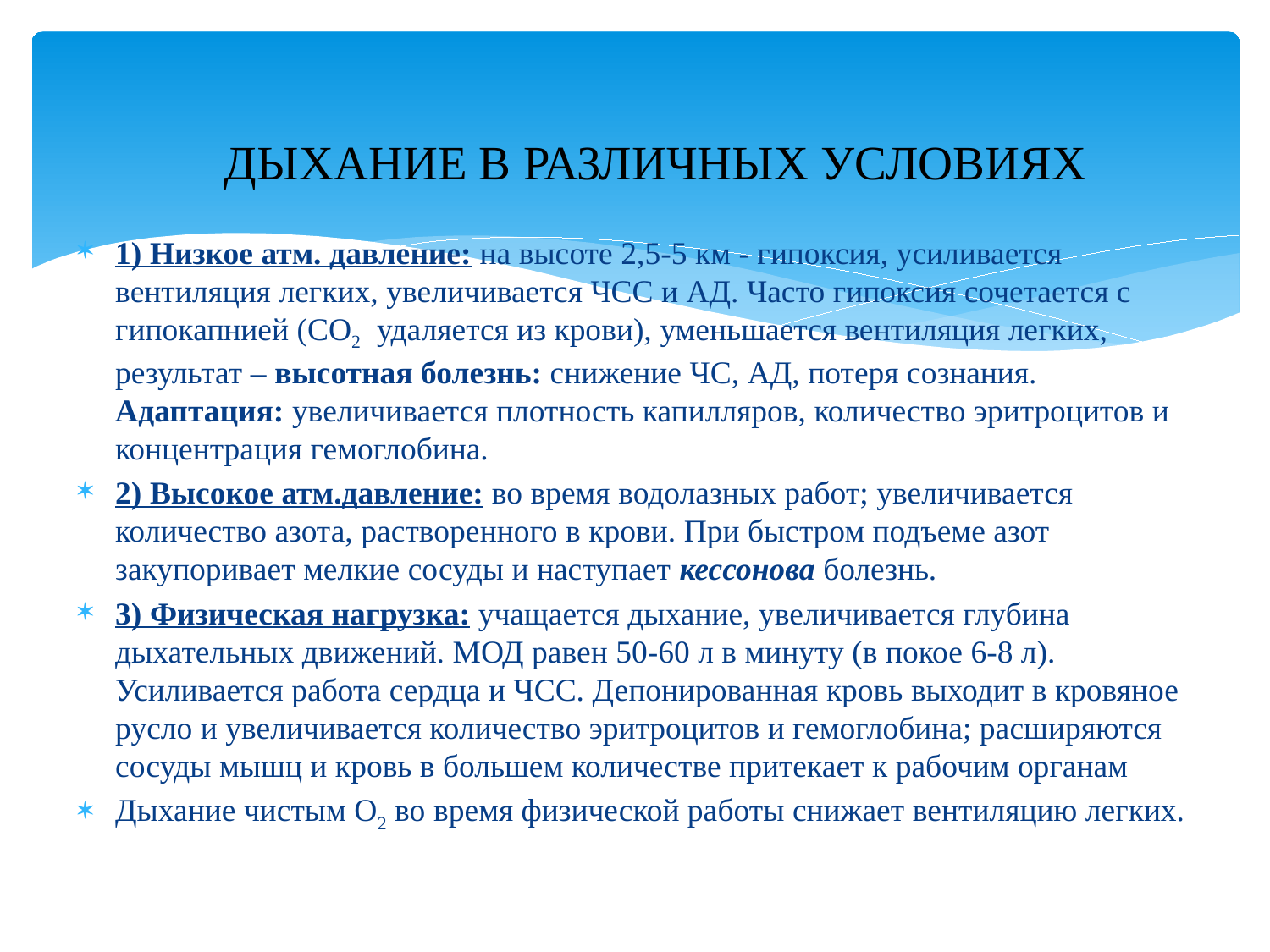

ДЫХАНИЕ В РАЗЛИЧНЫХ УСЛОВИЯХ
1) Низкое атм. давление: на высоте 2,5-5 км - гипоксия, усиливается вентиляция легких, увеличивается ЧСС и АД. Часто гипоксия сочетается с гипокапнией (СО2  удаляется из крови), уменьшается вентиляция легких, результат – высотная болезнь: снижение ЧС, АД, потеря сознания. Адаптация: увеличивается плотность капилляров, количество эритроцитов и концентрация гемоглобина.
2) Высокое атм.давление: во время водолазных работ; увеличивается количество азота, растворенного в крови. При быстром подъеме азот закупоривает мелкие сосуды и наступает кессонова болезнь.
3) Физическая нагрузка: учащается дыхание, увеличивается глубина дыхательных движений. МОД равен 50-60 л в минуту (в покое 6-8 л). Усиливается работа сердца и ЧСС. Депонированная кровь выходит в кровяное русло и увеличивается количество эритроцитов и гемоглобина; расширяются сосуды мышц и кровь в большем количестве притекает к рабочим органам
Дыхание чистым О2 во время физической работы снижает вентиляцию легких.